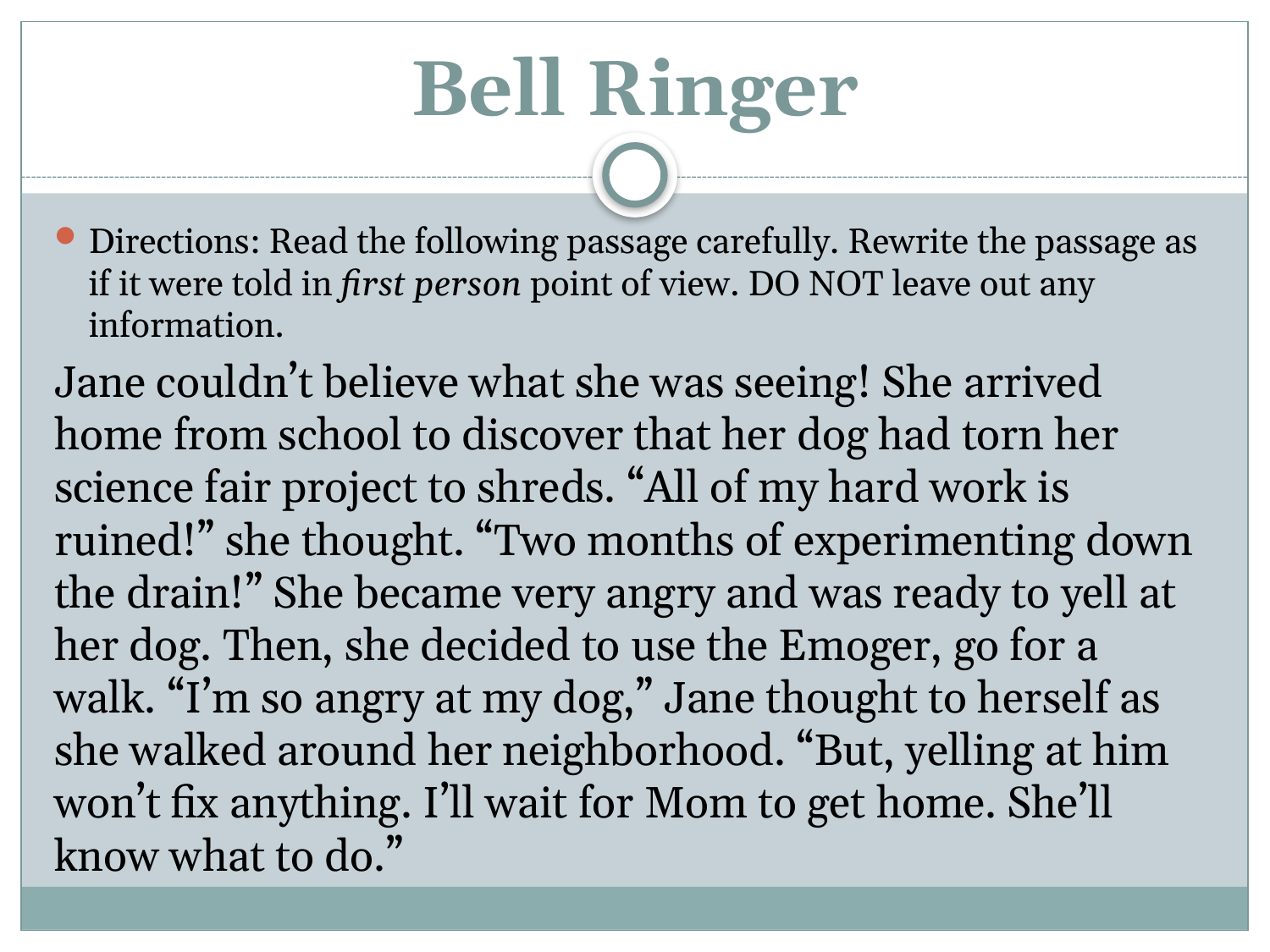

# Bell Ringer
Directions: Read the following passage carefully. Rewrite the passage as if it were told in first person point of view. DO NOT leave out any information.
Jane couldn’t believe what she was seeing! She arrived home from school to discover that her dog had torn her science fair project to shreds. “All of my hard work is ruined!” she thought. “Two months of experimenting down the drain!” She became very angry and was ready to yell at her dog. Then, she decided to use the Emoger, go for a walk. “I’m so angry at my dog,” Jane thought to herself as she walked around her neighborhood. “But, yelling at him won’t fix anything. I’ll wait for Mom to get home. She’ll know what to do.”